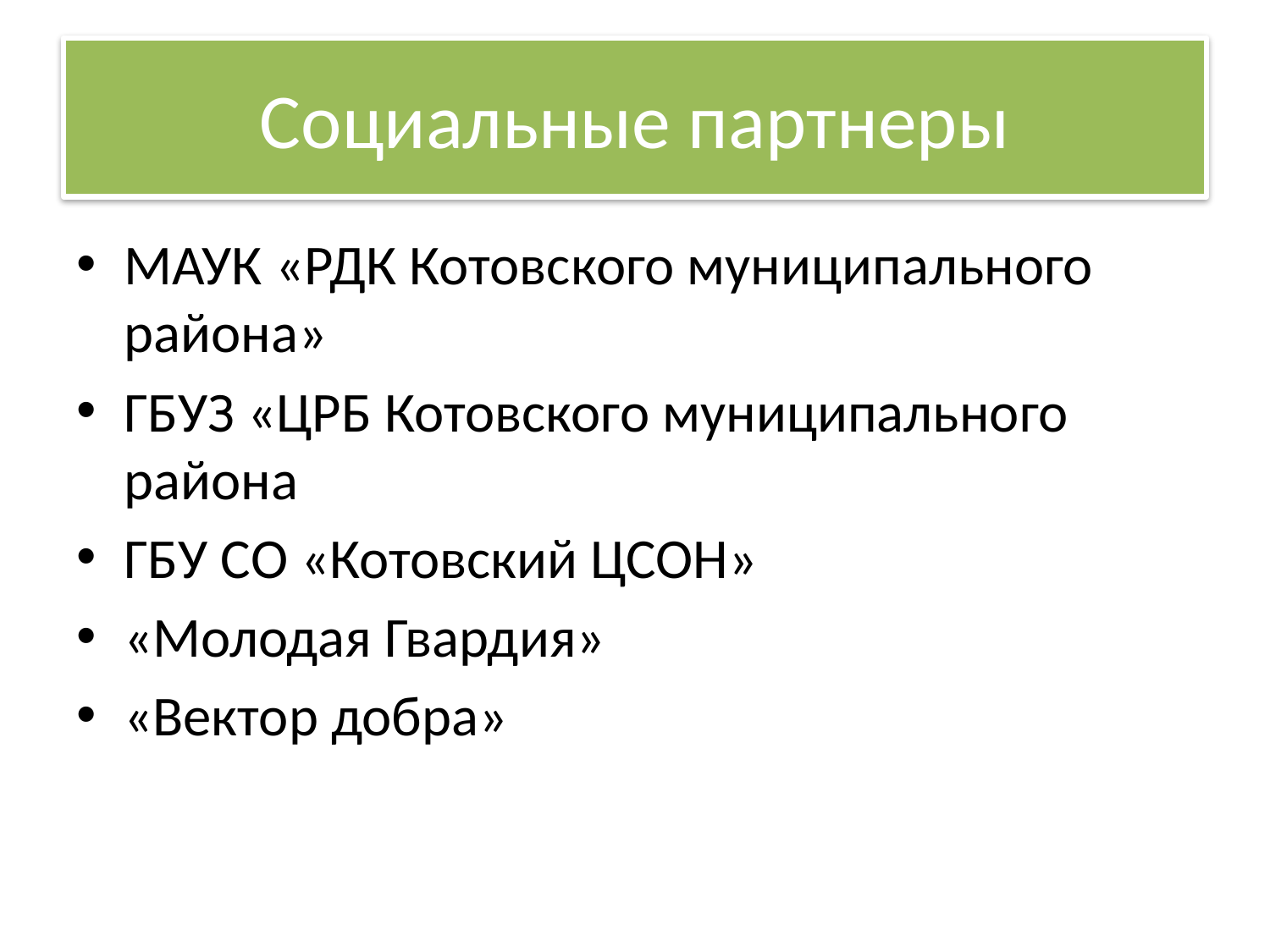

# Социальные партнеры
МАУК «РДК Котовского муниципального района»
ГБУЗ «ЦРБ Котовского муниципального района
ГБУ СО «Котовский ЦСОН»
«Молодая Гвардия»
«Вектор добра»